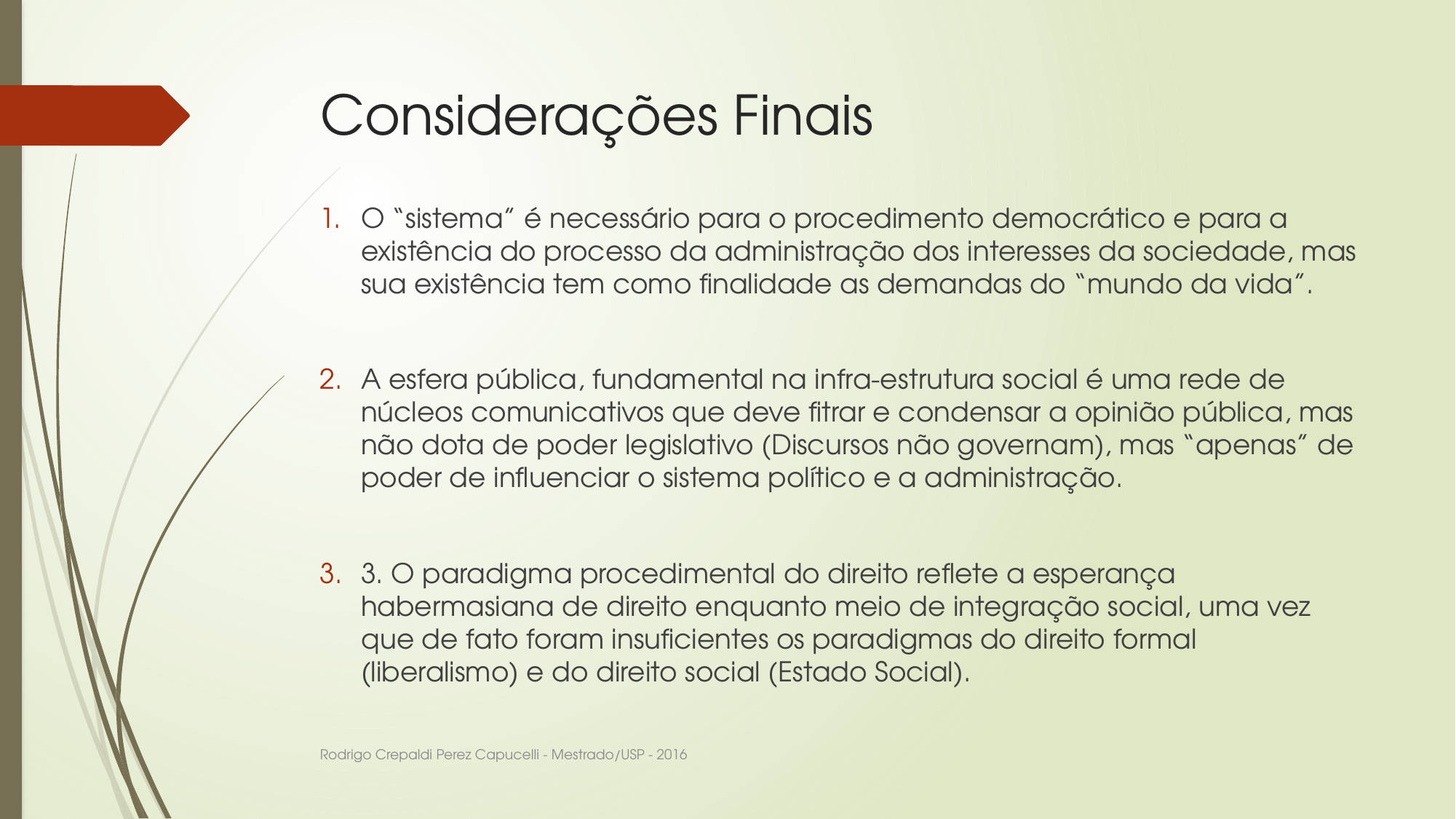

# Considerações Finais
O “sistema” é necessário para o procedimento democrático e para a existência do processo da administração dos interesses da sociedade, mas sua existência tem como finalidade as demandas do “mundo da vida”.

A esfera pública, fundamental na infra-estrutura social é uma rede de núcleos comunicativos que deve fitrar e condensar a opinião pública, mas não dota de poder legislativo (Discursos não governam), mas “apenas” de poder de influenciar o sistema político e a administração.

3. O paradigma procedimental do direito reflete a esperança habermasiana de direito enquanto meio de integração social, uma vez que de fato foram insuficientes os paradigmas do direito formal (liberalismo) e do direito social (Estado Social).
Rodrigo Crepaldi Perez Capucelli - Mestrado/USP - 2016